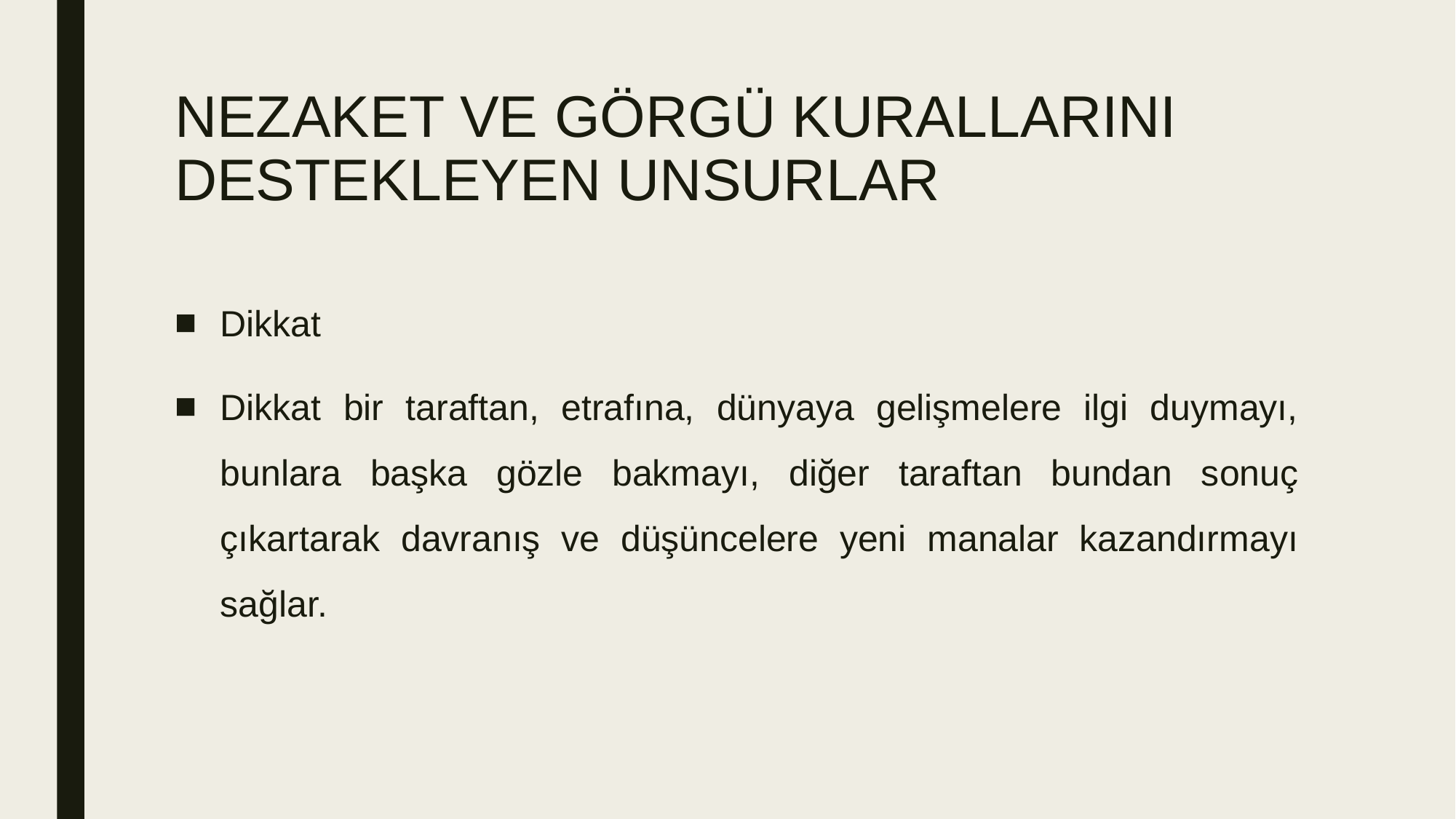

# NEZAKET VE GÖRGÜ KURALLARINI DESTEKLEYEN UNSURLAR
Dikkat
Dikkat bir taraftan, etrafına, dünyaya gelişmelere ilgi duymayı, bunlara başka gözle bakmayı, diğer taraftan bundan sonuç çıkartarak davranış ve düşüncelere yeni manalar kazandırmayı sağlar.